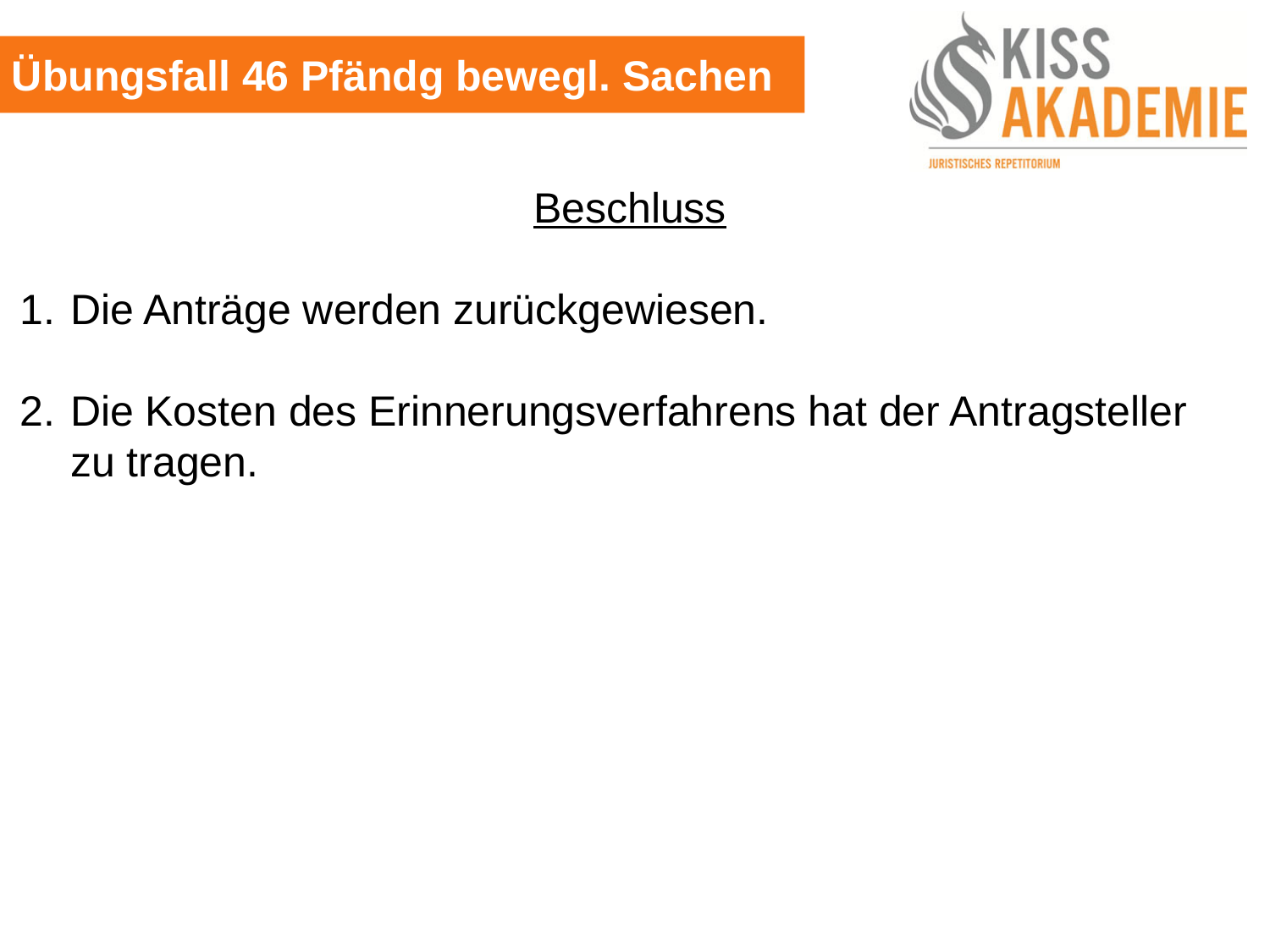

Übungsfall 46 Pfändg bewegl. Sachen

Beschluss

1.	Die Anträge werden zurückgewiesen.

2.	Die Kosten des Erinnerungsverfahrens hat der Antragsteller zu tragen.